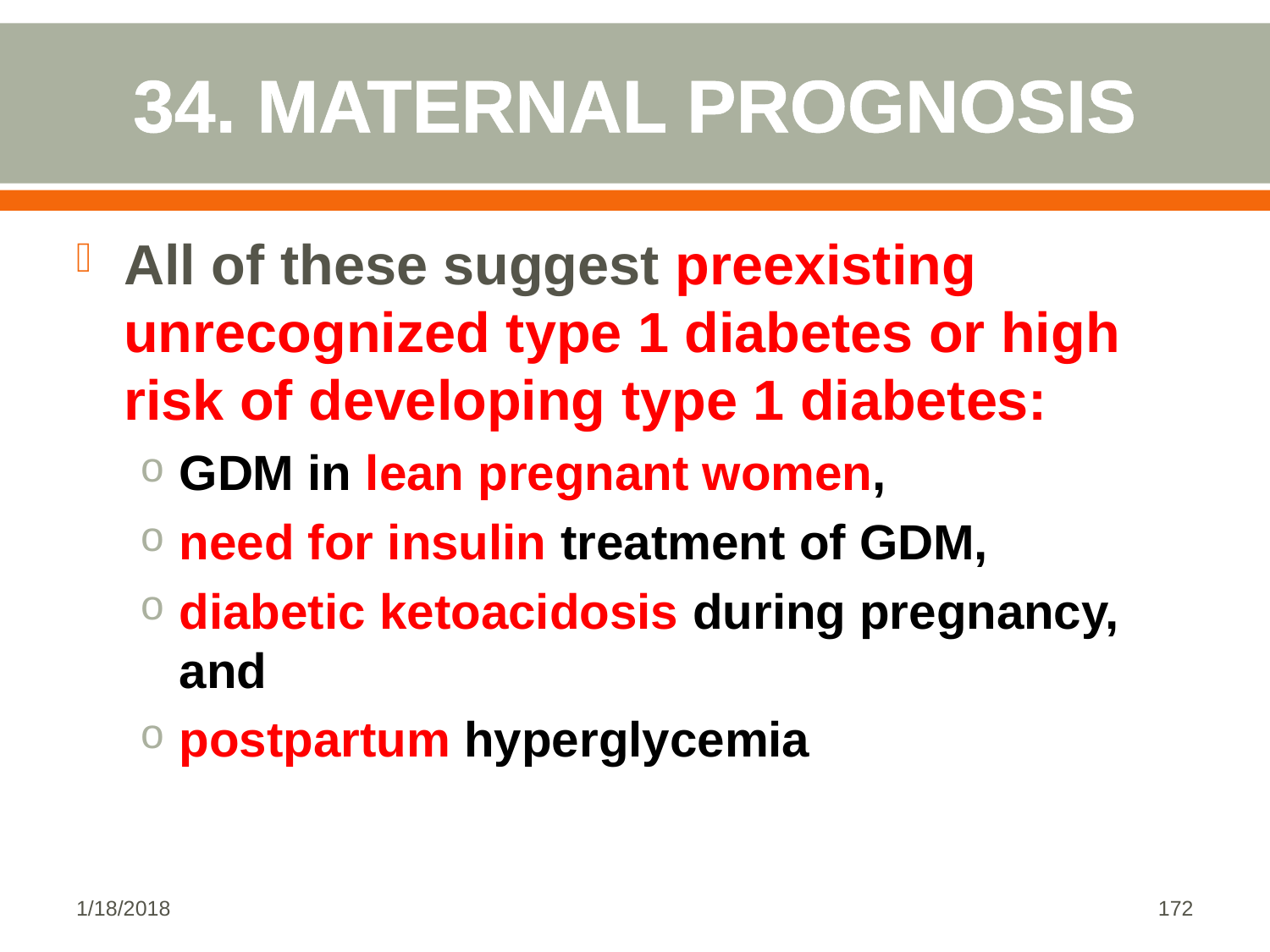

# 34. MATERNAL PROGNOSIS
All of these suggest preexisting unrecognized type 1 diabetes or high risk of developing type 1 diabetes:
GDM in lean pregnant women,
need for insulin treatment of GDM,
diabetic ketoacidosis during pregnancy, and
postpartum hyperglycemia

1/18/2018
172